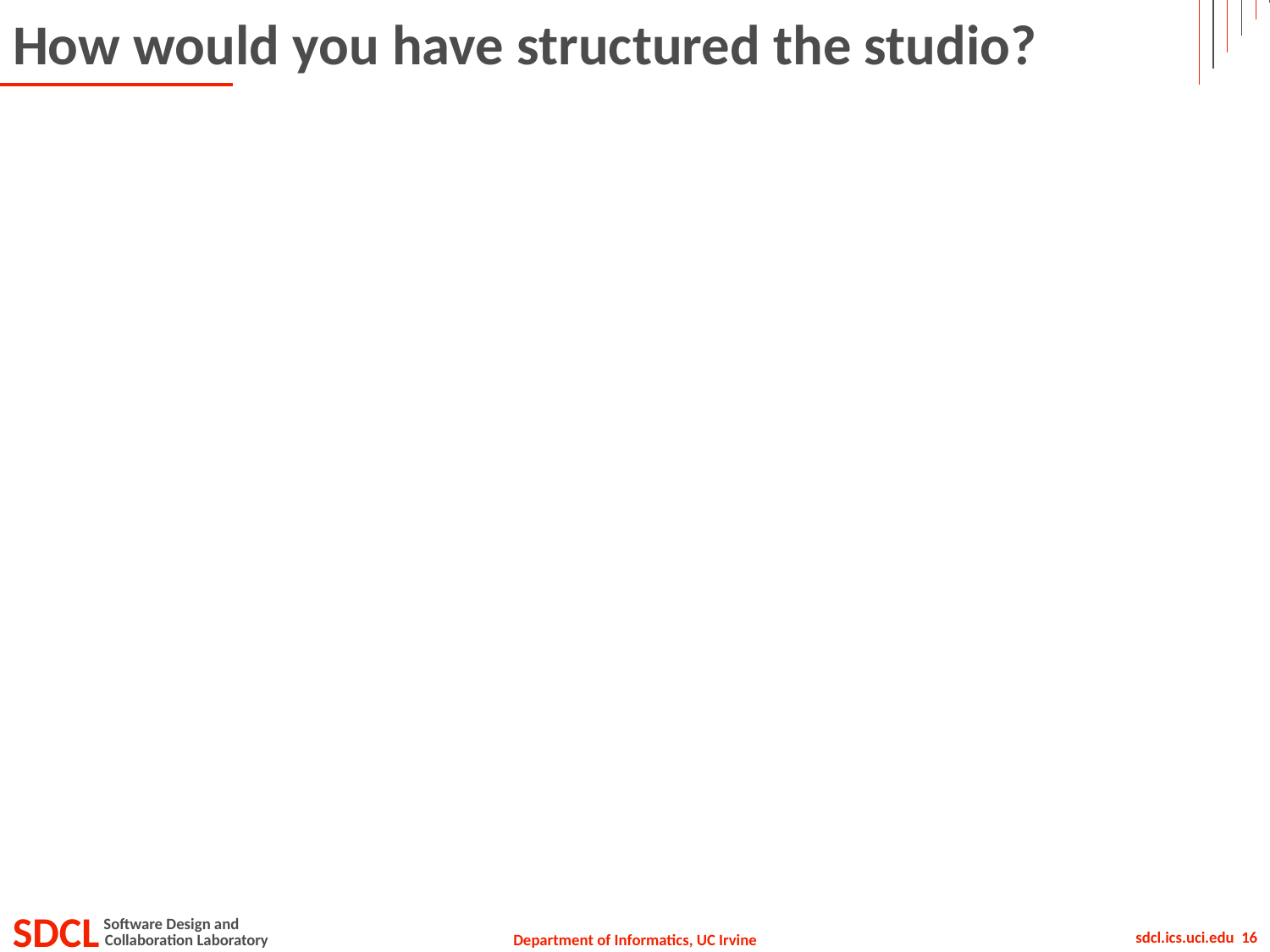

# How would you have structured the studio?